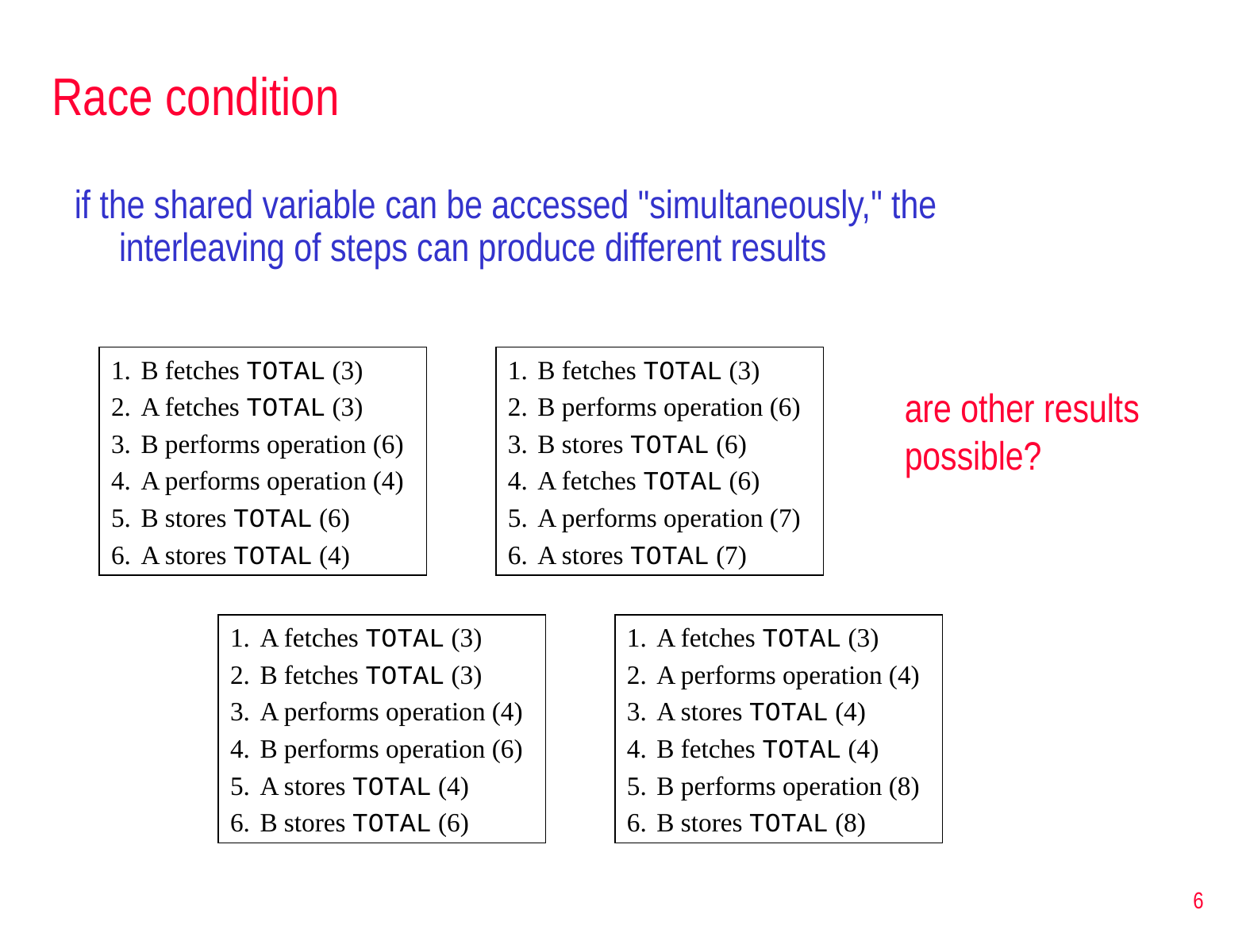

# Race condition
if the shared variable can be accessed "simultaneously," the interleaving of steps can produce different results

B fetches TOTAL (3)
A fetches TOTAL (3)
B performs operation (6)
A performs operation (4)
B stores TOTAL (6)
A stores TOTAL (4)
B fetches TOTAL (3)
B performs operation (6)
B stores TOTAL (6)
A fetches TOTAL (6)
A performs operation (7)
A stores TOTAL (7)
are other results possible?
A fetches TOTAL (3)
B fetches TOTAL (3)
A performs operation (4)
B performs operation (6)
A stores TOTAL (4)
B stores TOTAL (6)
A fetches TOTAL (3)
A performs operation (4)
A stores TOTAL (4)
B fetches TOTAL (4)
B performs operation (8)
B stores TOTAL (8)
6